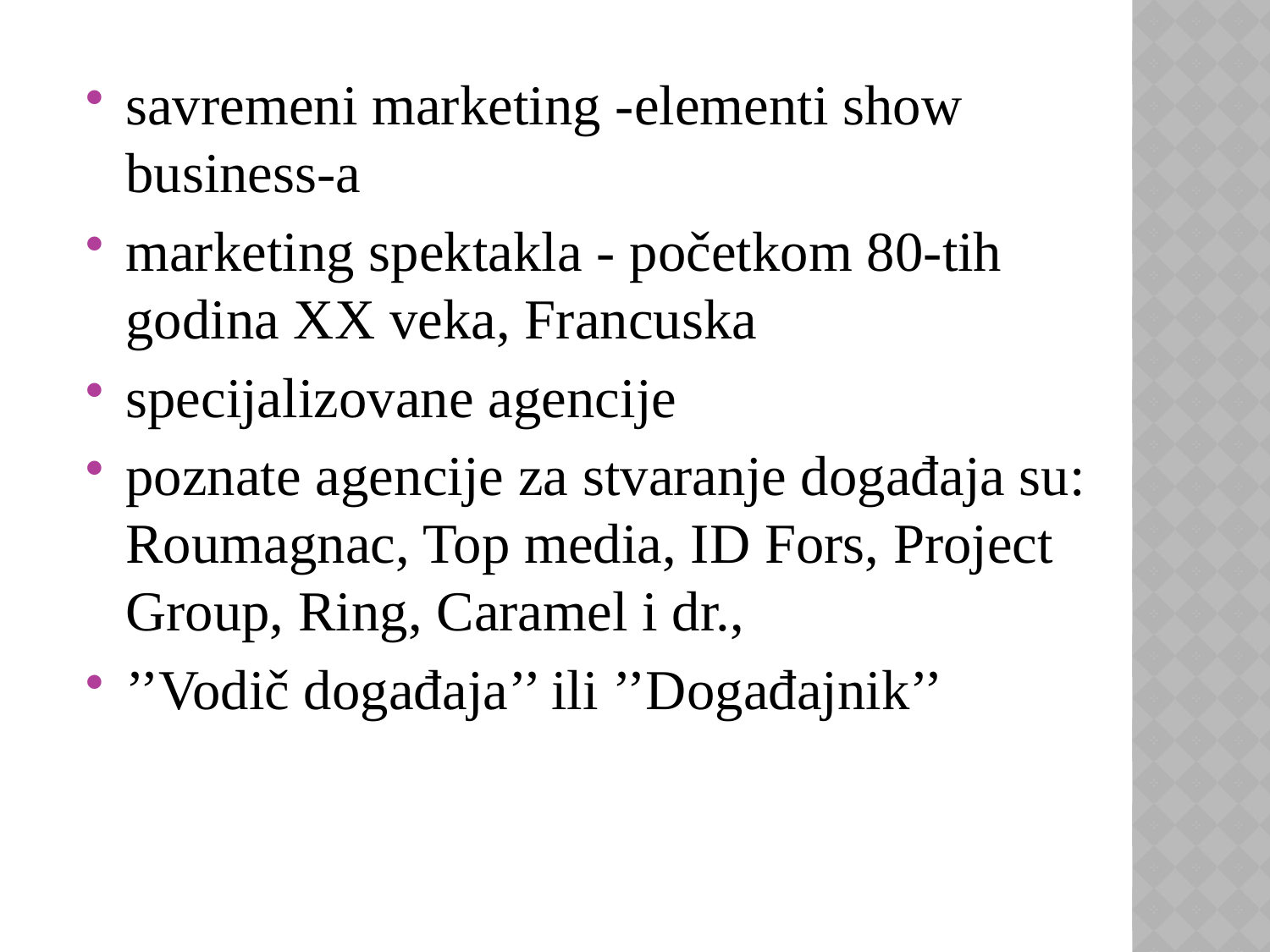

savremeni marketing -elementi show business-a
marketing spektakla - početkom 80-tih godina XX veka, Francuska
specijalizovane agencije
poznate agencije za stvaranje događaja su: Roumagnac, Top media, ID Fors, Project Group, Ring, Caramel i dr.,
’’Vodič događaja’’ ili ’’Događajnik’’